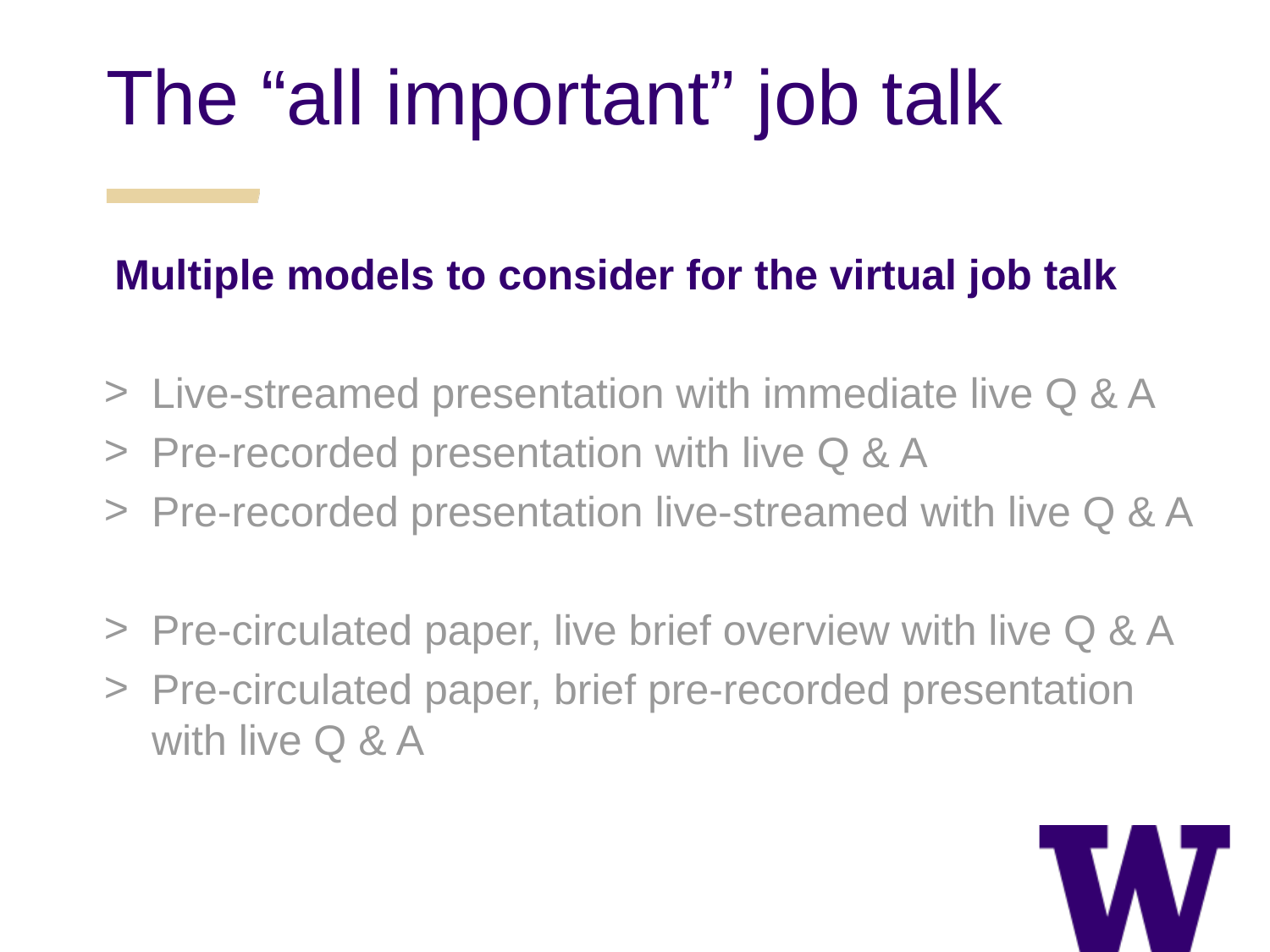

The “all important” job talk
Multiple models to consider for the virtual job talk

Live-streamed presentation with immediate live Q & A
Pre-recorded presentation with live Q & A
Pre-recorded presentation live-streamed with live Q & A

Pre-circulated paper, live brief overview with live Q & A
Pre-circulated paper, brief pre-recorded presentation with live Q & A